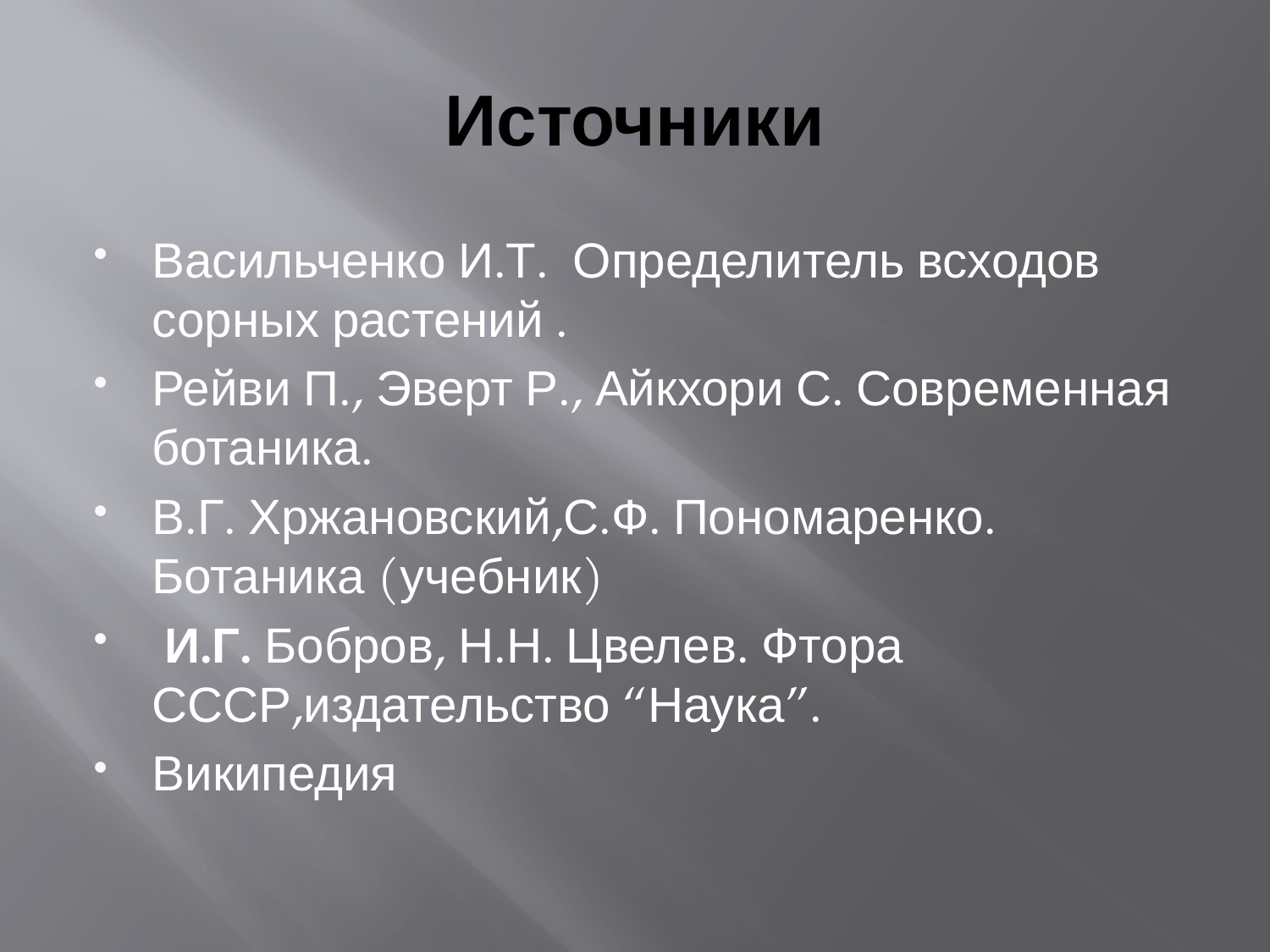

# Источники
Васильченко И.Т.  Определитель всходов сорных растений .
Рейви П., Эверт Р., Айкхори С. Современная ботаника.
В.Г. Хржановский,С.Ф. Пономаренко. Ботаника (учебник)
 И.Г. Бобров, Н.Н. Цвелев. Фтора СССР,издательство “Наука”.
Википедия